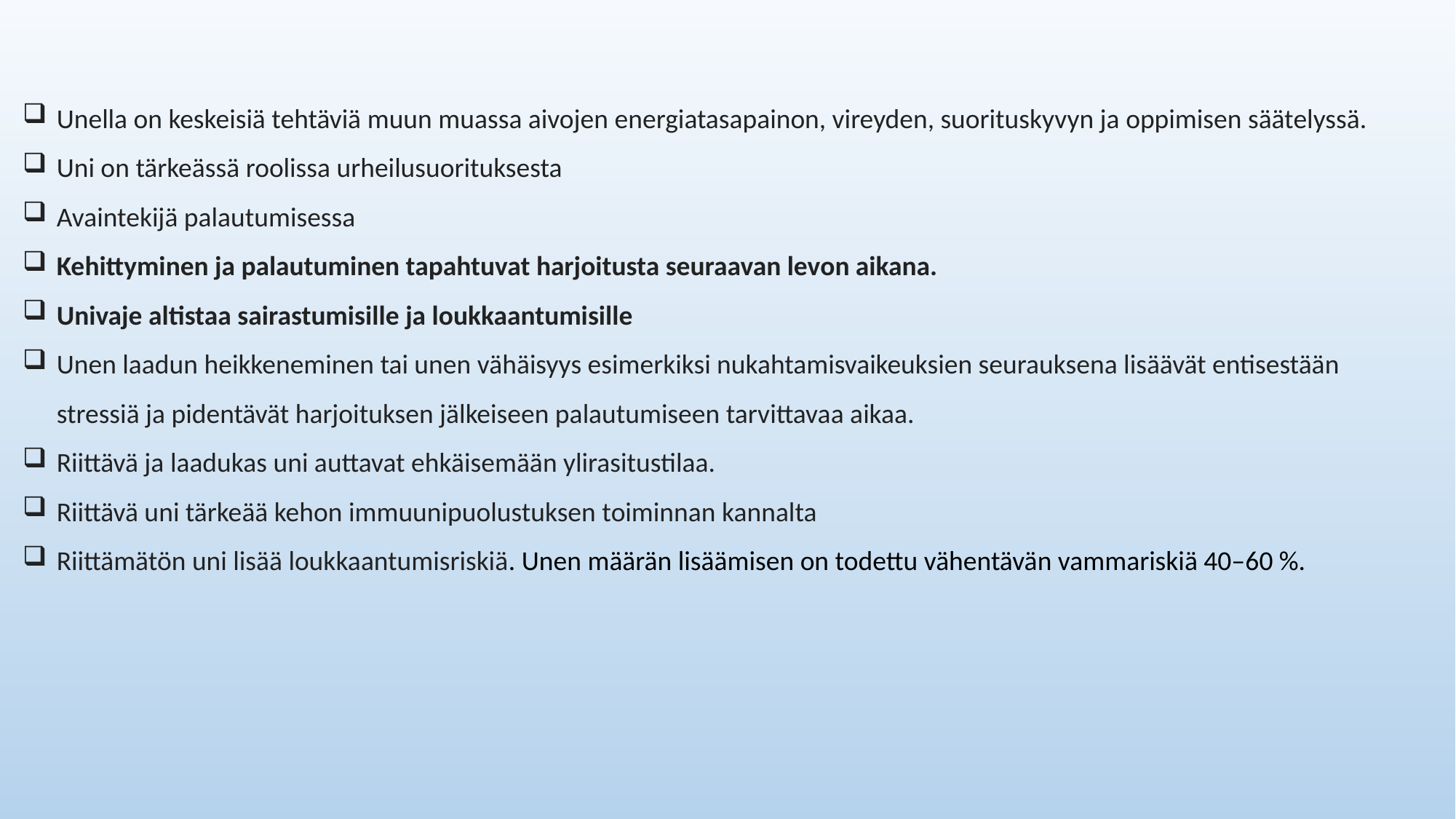

Unella on keskeisiä tehtäviä muun muassa aivojen energiatasapainon, vireyden, suorituskyvyn ja oppimisen säätelyssä.
Uni on tärkeässä roolissa urheilusuorituksesta
Avaintekijä palautumisessa
Kehittyminen ja palautuminen tapahtuvat harjoitusta seuraavan levon aikana.
Univaje altistaa sairastumisille ja loukkaantumisille
Unen laadun heikkeneminen tai unen vähäisyys esimerkiksi nukahtamisvaikeuksien seurauksena lisäävät entisestään stressiä ja pidentävät harjoituksen jälkeiseen palautumiseen tarvittavaa aikaa.
Riittävä ja laadukas uni auttavat ehkäisemään ylirasitustilaa.
Riittävä uni tärkeää kehon immuunipuolustuksen toiminnan kannalta
Riittämätön uni lisää loukkaantumisriskiä. Unen määrän lisäämisen on todettu vähentävän vammariskiä 40‒60 %.